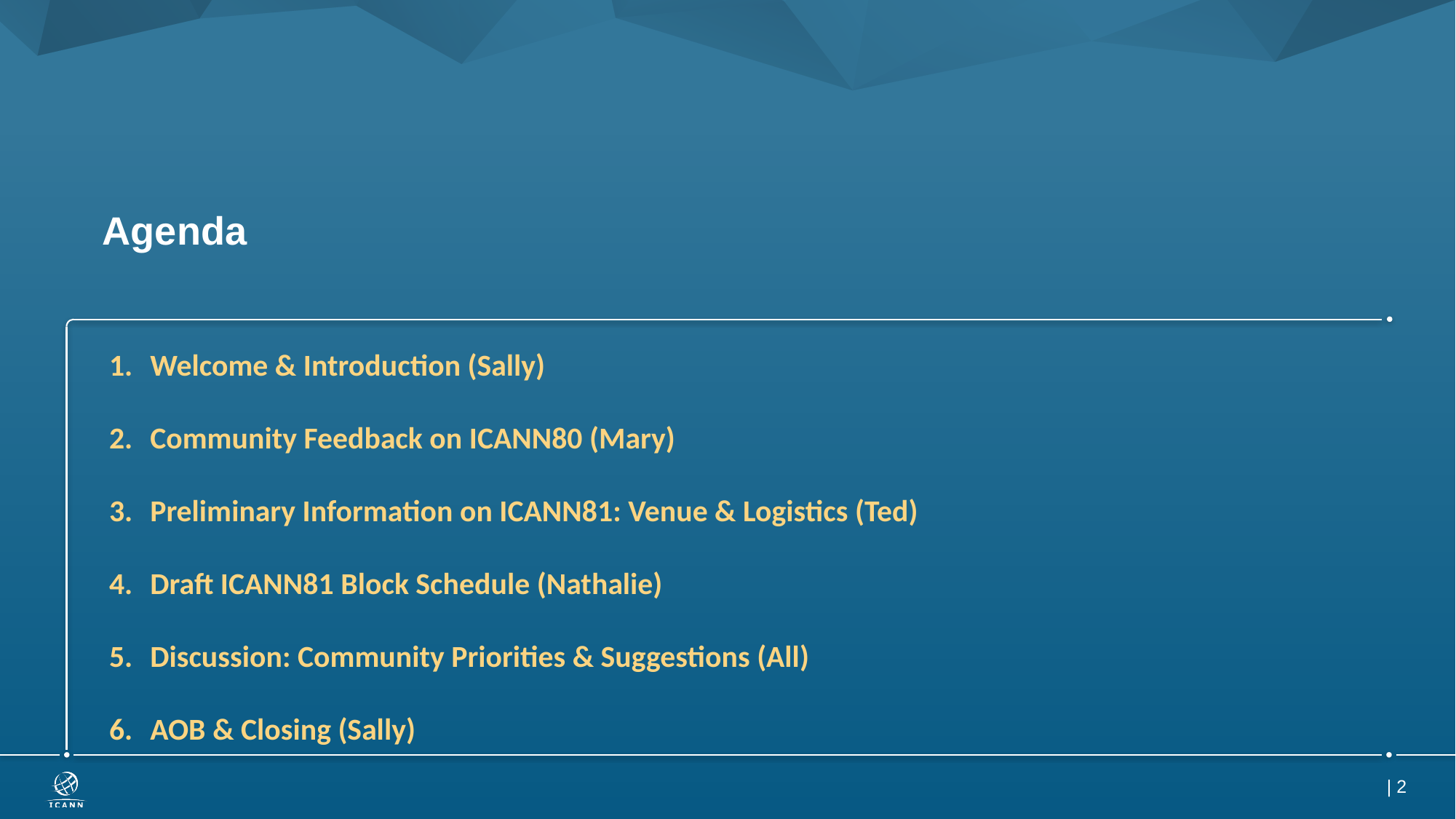

# Agenda
Welcome & Introduction (Sally)

Community Feedback on ICANN80 (Mary)

Preliminary Information on ICANN81: Venue & Logistics (Ted)

Draft ICANN81 Block Schedule (Nathalie)

Discussion: Community Priorities & Suggestions (All)

AOB & Closing (Sally)